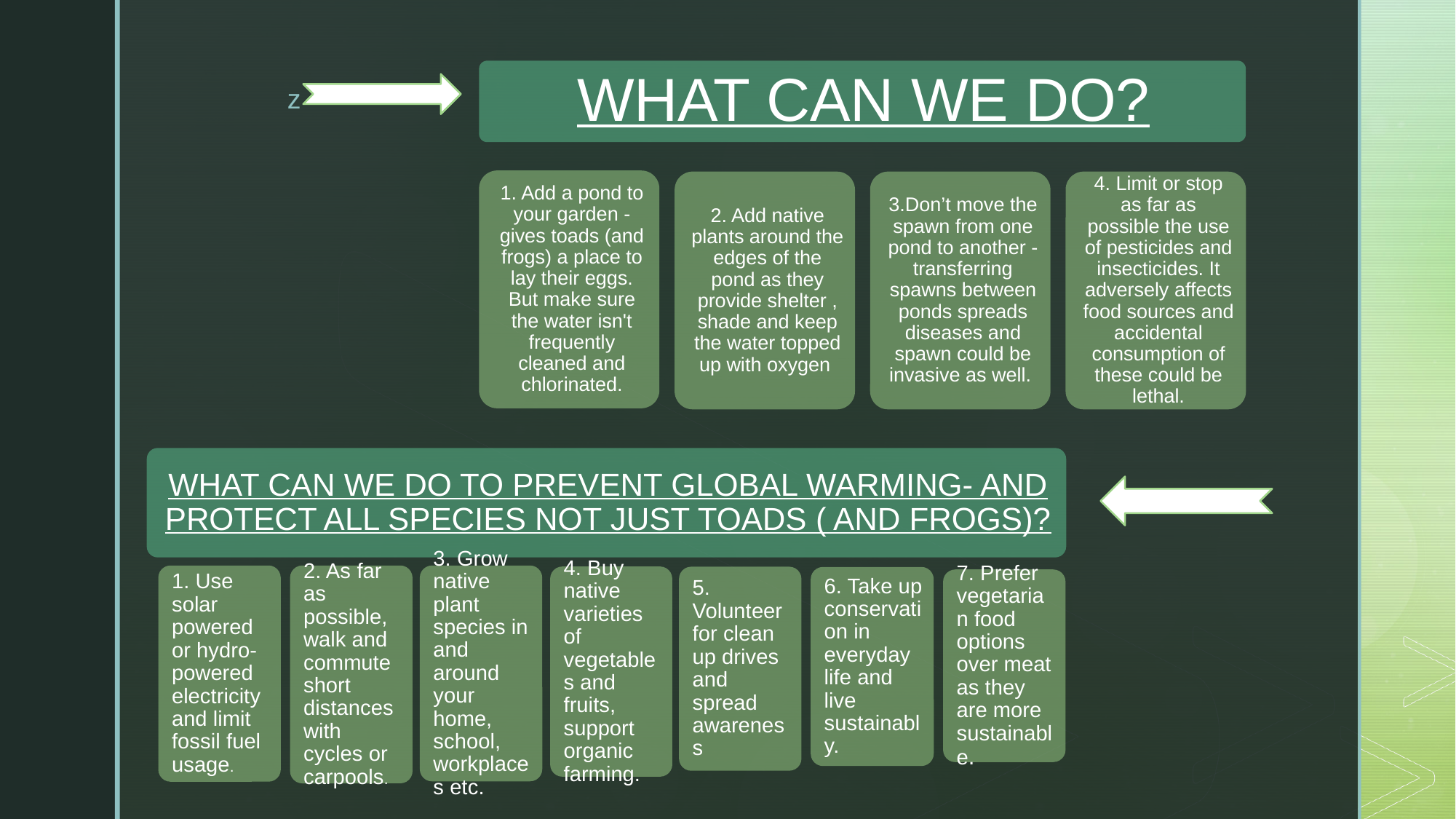

WHAT CAN WE DO?
1. Add a pond to your garden - gives toads (and frogs) a place to lay their eggs. But make sure the water isn't frequently cleaned and chlorinated.
2. Add native plants around the edges of the pond as they provide shelter , shade and keep the water topped up with oxygen
3.Don’t move the spawn from one pond to another - transferring spawns between ponds spreads diseases and spawn could be invasive as well.
4. Limit or stop as far as possible the use of pesticides and insecticides. It adversely affects food sources and accidental consumption of these could be lethal.

WHAT CAN WE DO TO PREVENT GLOBAL WARMING- AND PROTECT ALL SPECIES NOT JUST TOADS ( AND FROGS)?
1. Use solar powered or hydro-powered electricity and limit fossil fuel usage.
2. As far as possible, walk and commute short distances with cycles or carpools.
3. Grow native plant species in and around your home, school, workplaces etc.
4. Buy native varieties of vegetables and fruits, support organic farming.
5. Volunteer for clean up drives and spread awareness
6. Take up conservation in everyday life and live sustainably.
7. Prefer vegetarian food options over meat as they are more sustainable.